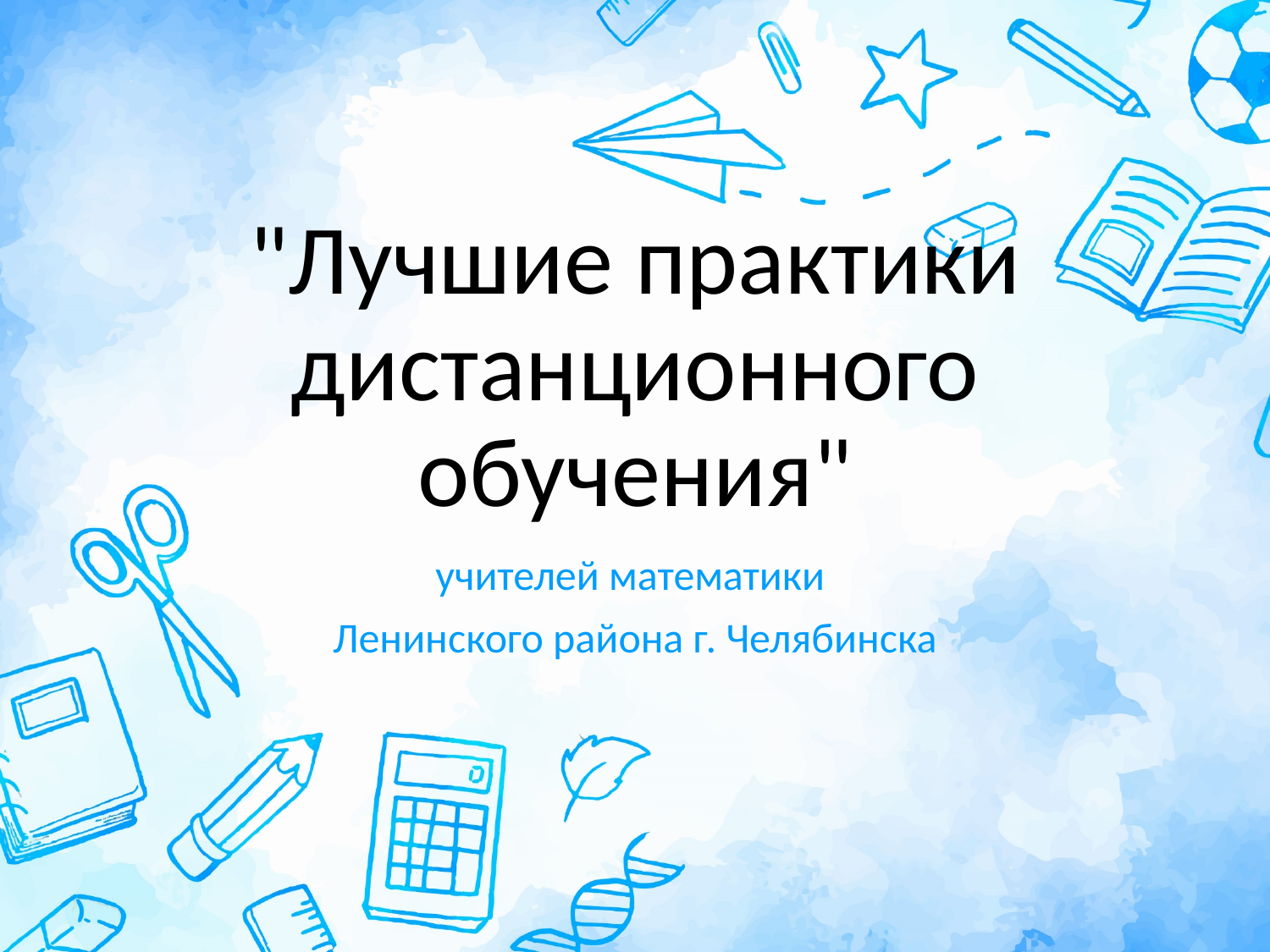

# "Лучшие практики дистанционного обучения"
учителей математики
Ленинского района г. Челябинска